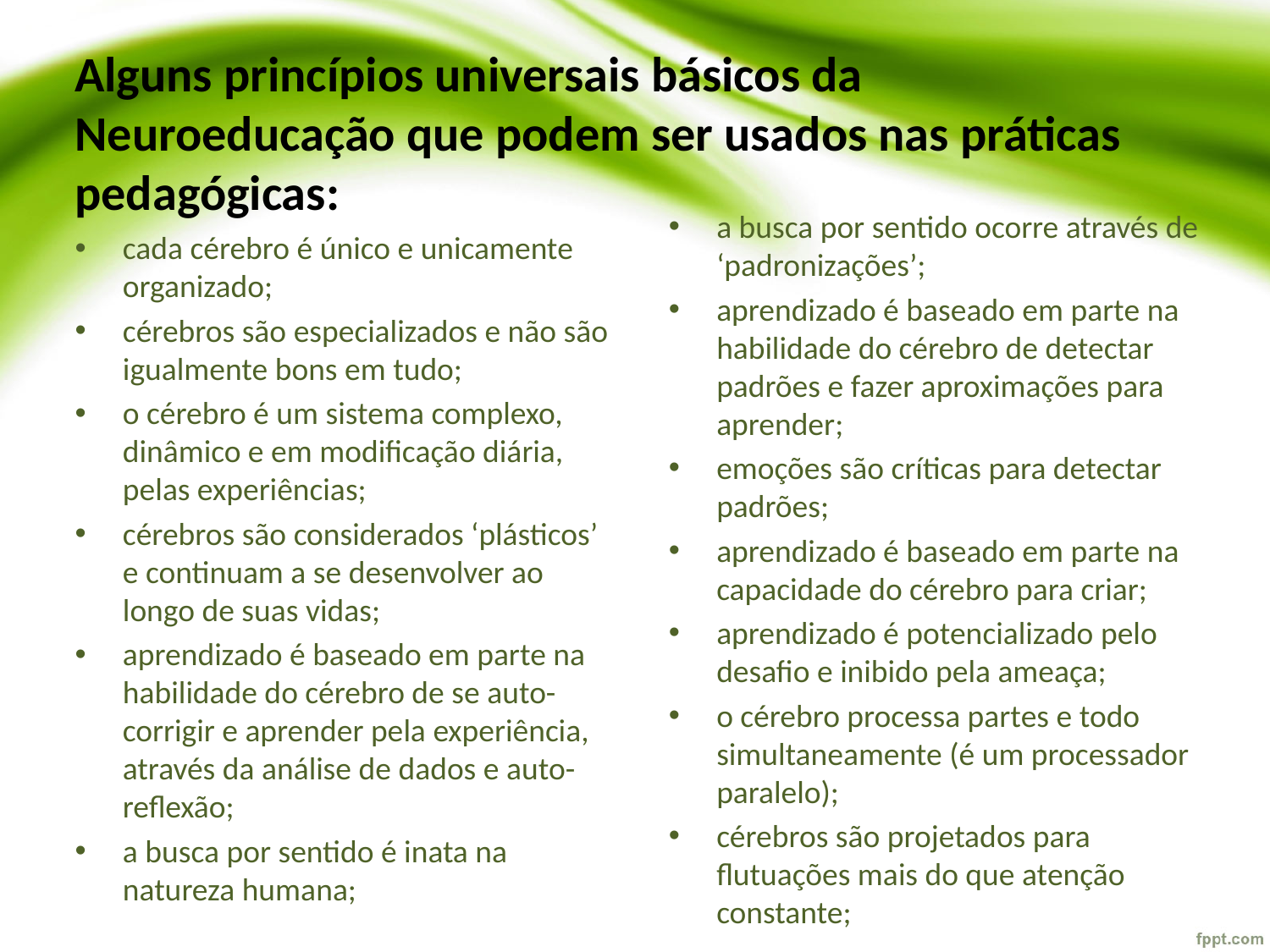

# Alguns princípios universais básicos da Neuroeducação que podem ser usados nas práticas pedagógicas:
a busca por sentido ocorre através de ‘padronizações’;
aprendizado é baseado em parte na habilidade do cérebro de detectar padrões e fazer aproximações para aprender;
emoções são críticas para detectar padrões;
aprendizado é baseado em parte na capacidade do cérebro para criar;
aprendizado é potencializado pelo desafio e inibido pela ameaça;
o cérebro processa partes e todo simultaneamente (é um processador paralelo);
cérebros são projetados para flutuações mais do que atenção constante;

cada cérebro é único e unicamente organizado;
cérebros são especializados e não são igualmente bons em tudo;
o cérebro é um sistema complexo, dinâmico e em modificação diária, pelas experiências;
cérebros são considerados ‘plásticos’ e continuam a se desenvolver ao longo de suas vidas;
aprendizado é baseado em parte na habilidade do cérebro de se auto-corrigir e aprender pela experiência, através da análise de dados e auto-reflexão;
a busca por sentido é inata na natureza humana;